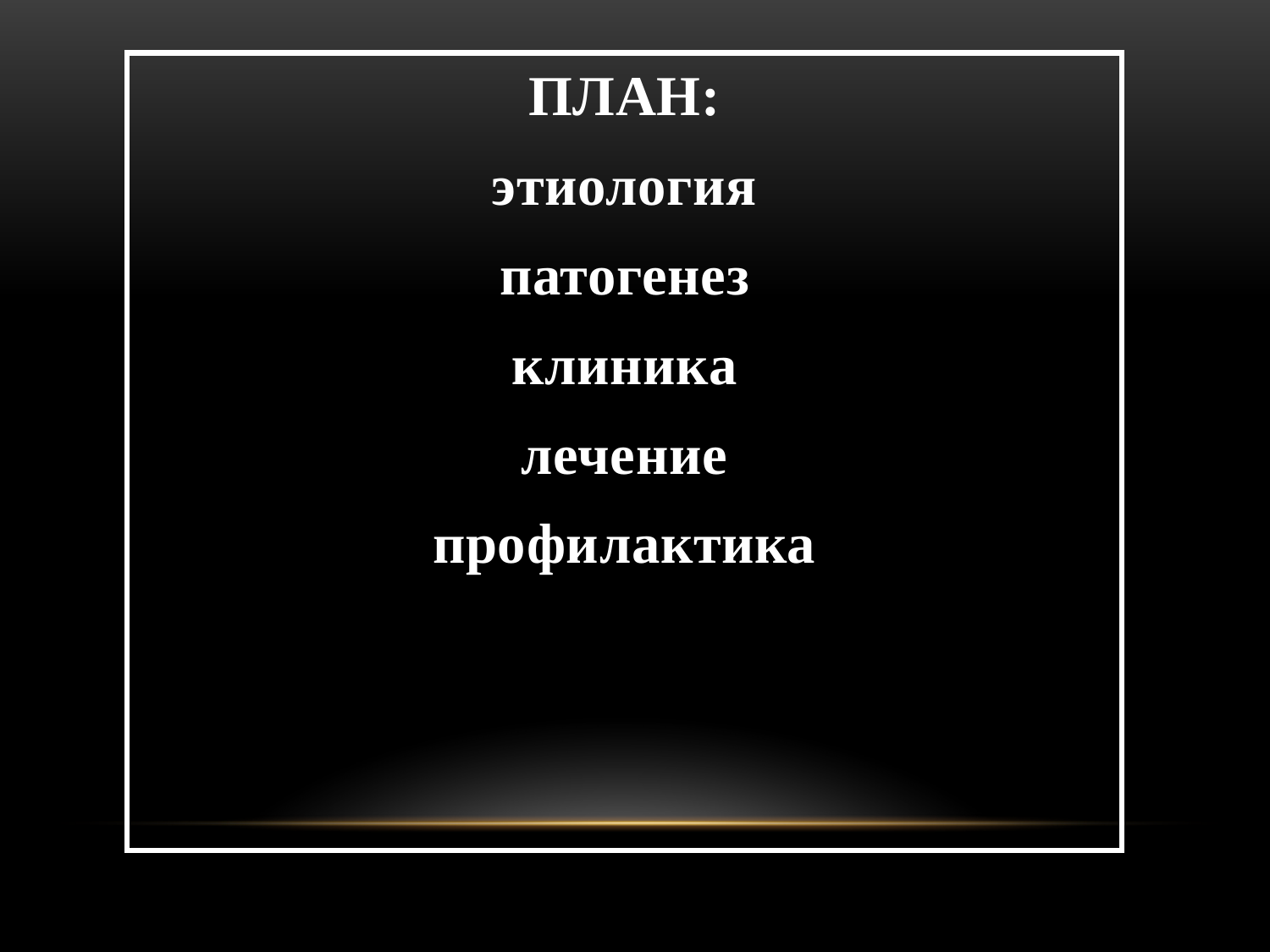

ПЛАН:
этиология
патогенез
клиника
лечение
профилактика

#